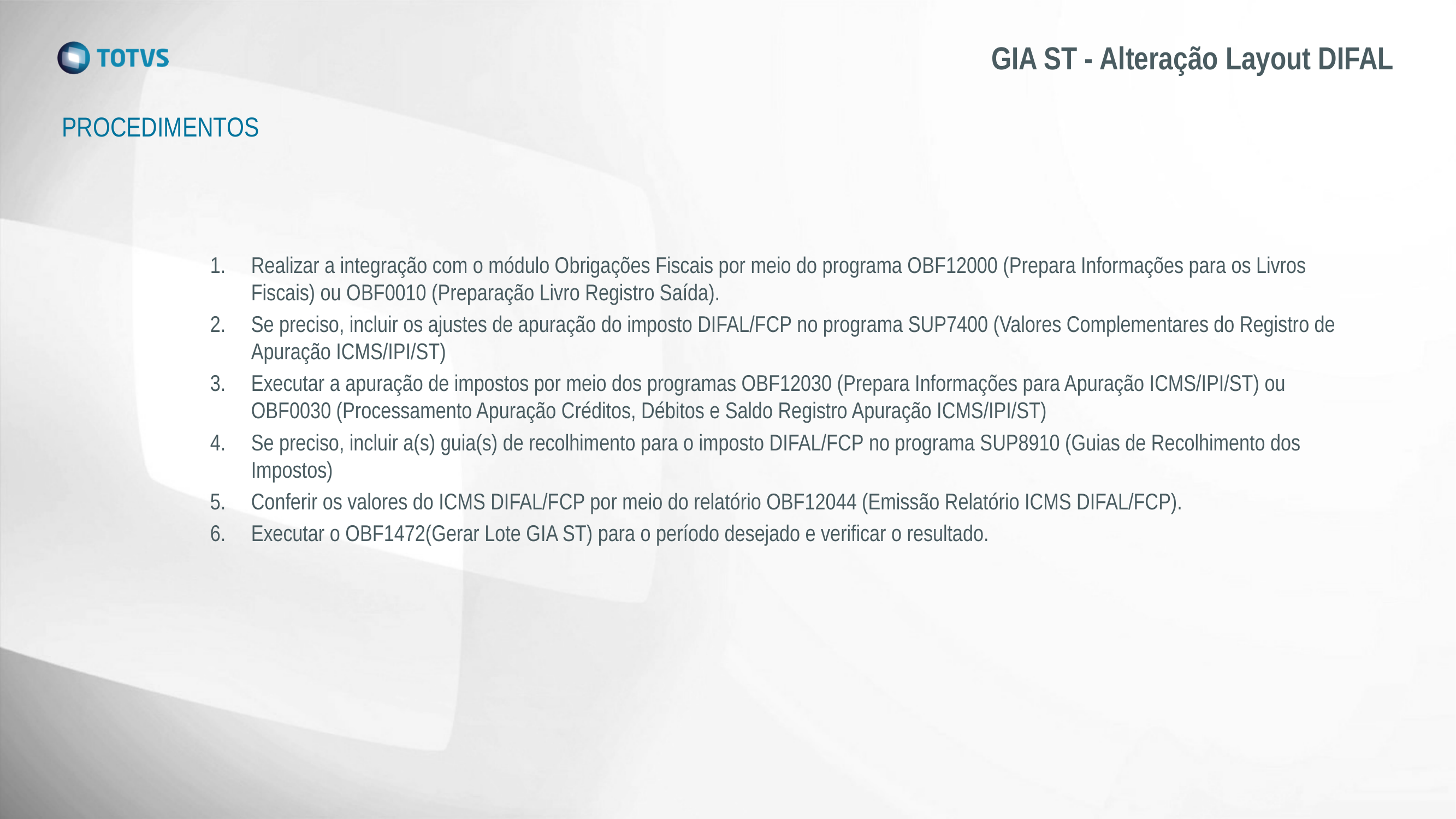

# GIA ST - Alteração Layout DIFAL
PROCEDIMENTOS

Realizar a integração com o módulo Obrigações Fiscais por meio do programa OBF12000 (Prepara Informações para os Livros Fiscais) ou OBF0010 (Preparação Livro Registro Saída).
Se preciso, incluir os ajustes de apuração do imposto DIFAL/FCP no programa SUP7400 (Valores Complementares do Registro de Apuração ICMS/IPI/ST)
Executar a apuração de impostos por meio dos programas OBF12030 (Prepara Informações para Apuração ICMS/IPI/ST) ou OBF0030 (Processamento Apuração Créditos, Débitos e Saldo Registro Apuração ICMS/IPI/ST)
Se preciso, incluir a(s) guia(s) de recolhimento para o imposto DIFAL/FCP no programa SUP8910 (Guias de Recolhimento dos Impostos)
Conferir os valores do ICMS DIFAL/FCP por meio do relatório OBF12044 (Emissão Relatório ICMS DIFAL/FCP).
Executar o OBF1472(Gerar Lote GIA ST) para o período desejado e verificar o resultado.